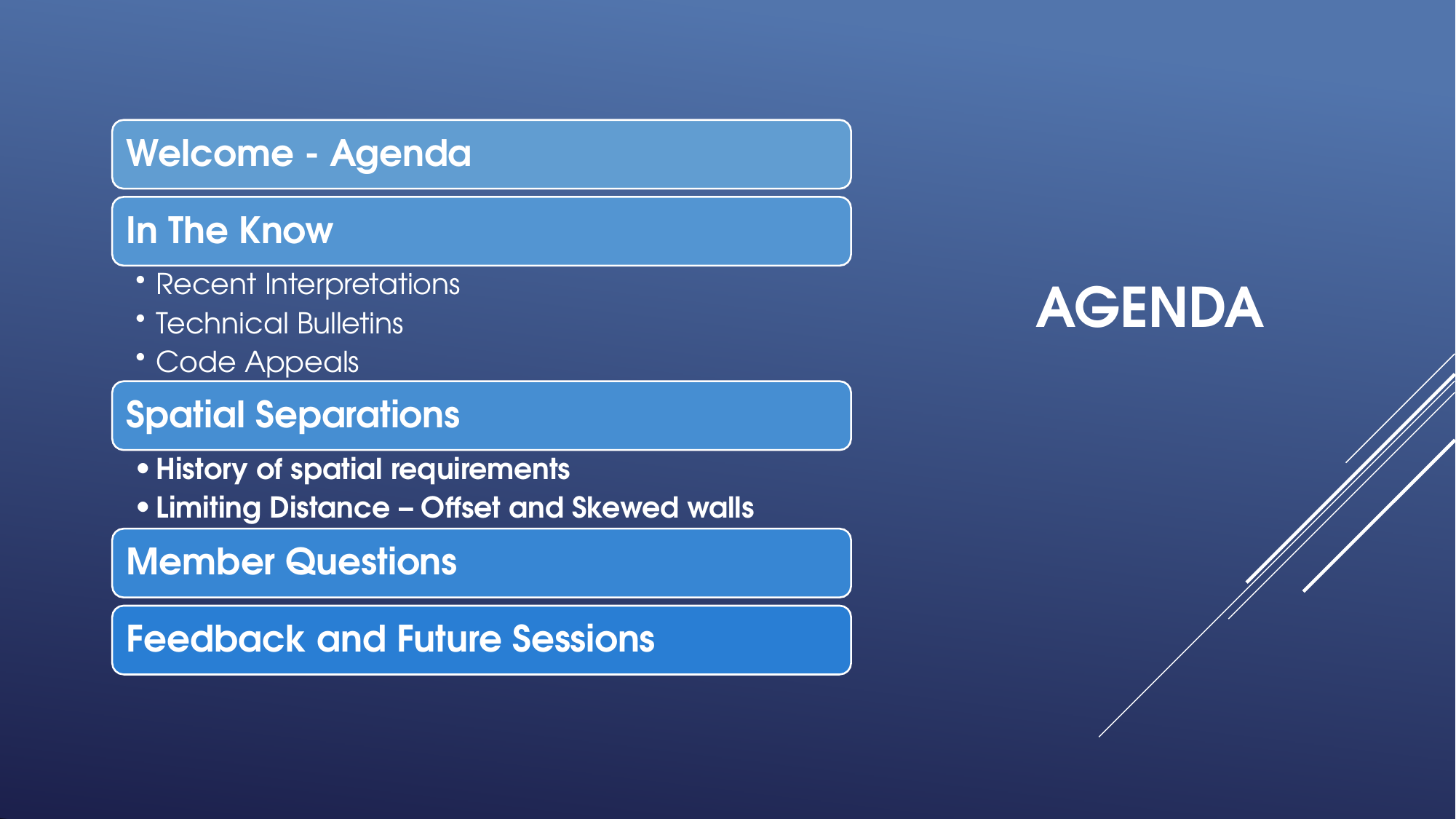

# Welcome - Agenda
In The Know
Recent Interpretations

AGENDA
Technical Bulletins
Code Appeals

Spatial Separations
History of spatial requirements
Limiting Distance – Offset and Skewed walls
Member Questions
Feedback and Future Sessions